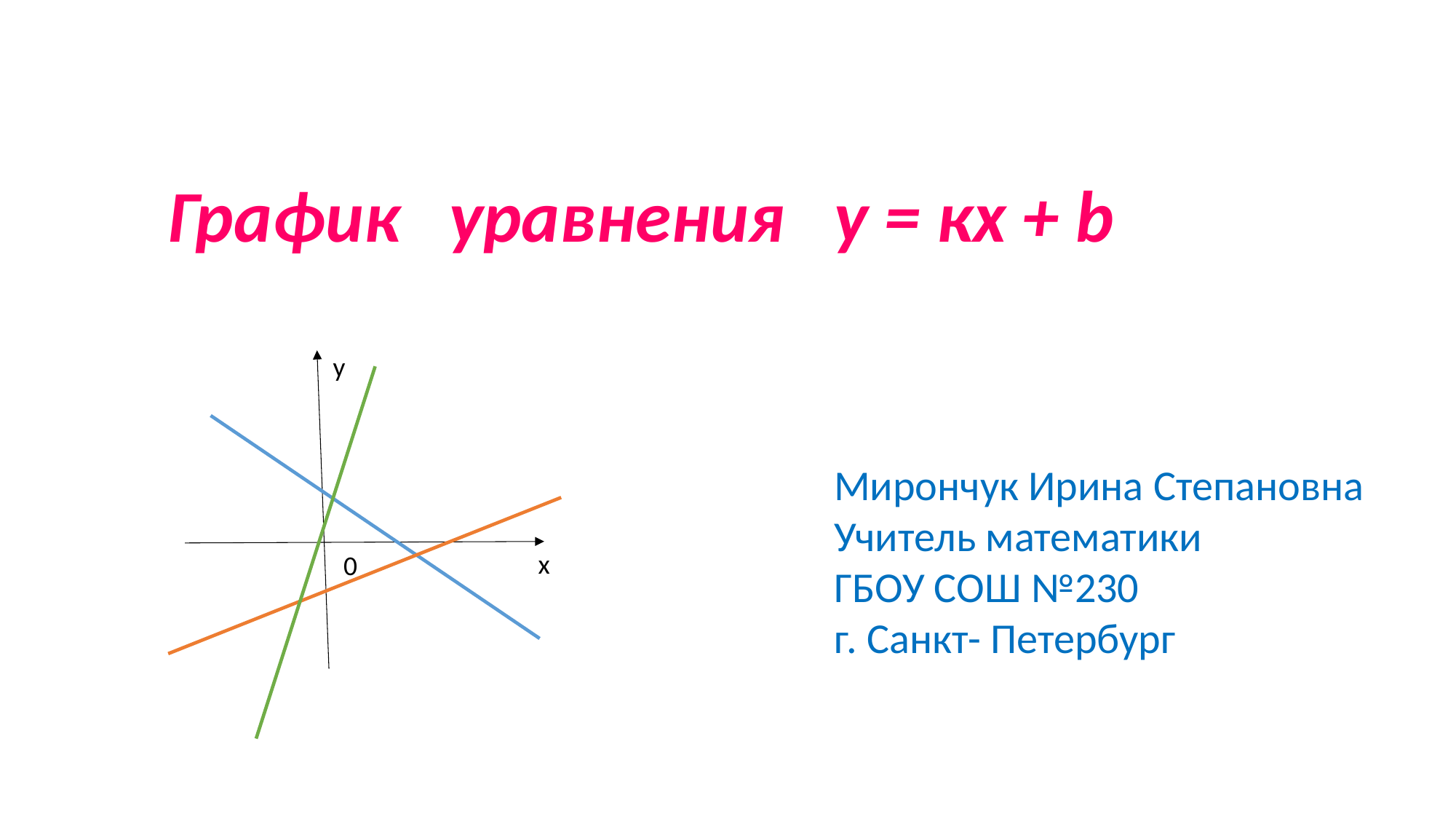

График   уравнения   у = кх + b
у
Мирончук Ирина Степановна
Учитель математики
ГБОУ СОШ №230
г. Санкт- Петербург
х
0